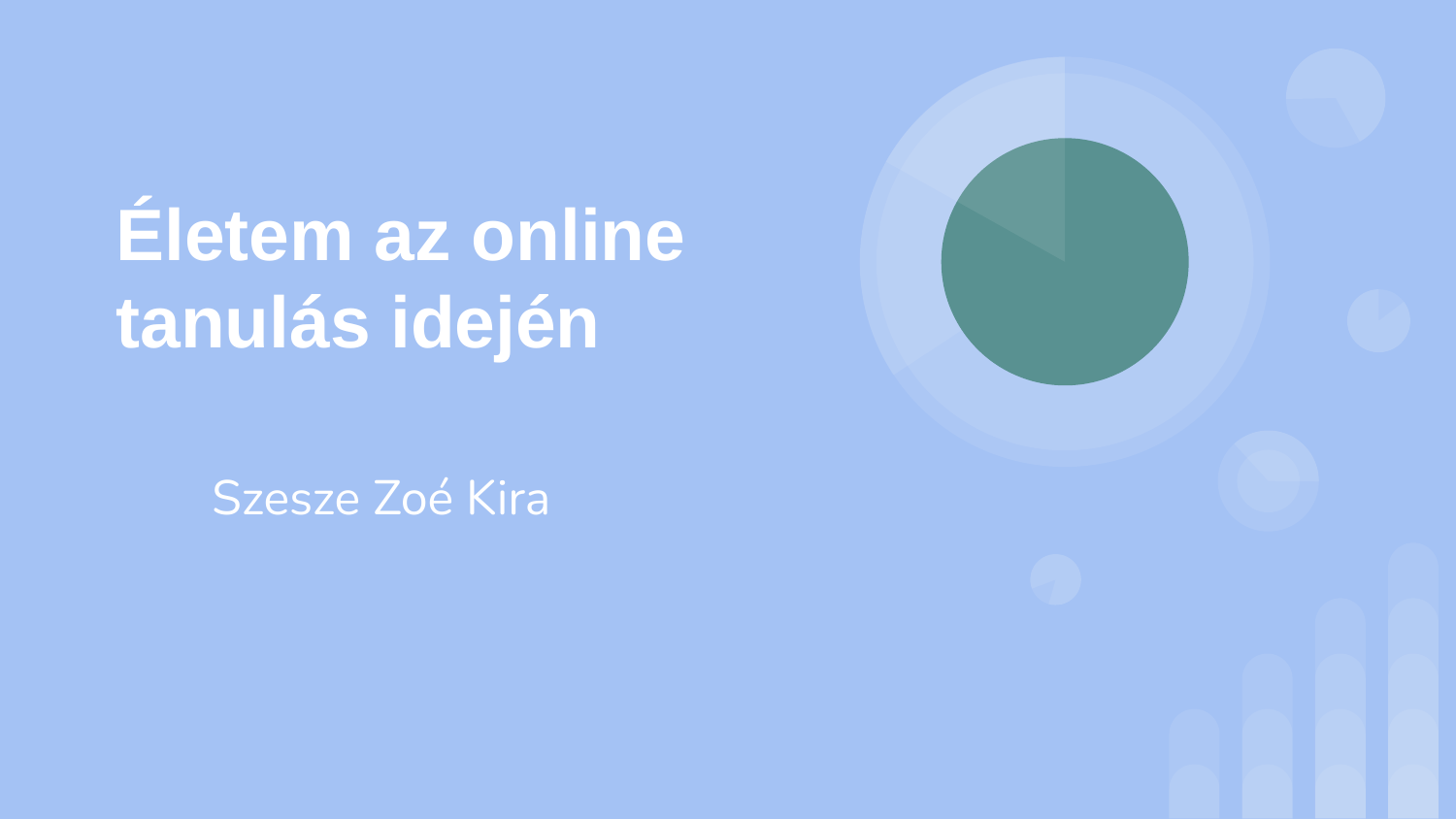

# Életem az online tanulás idején
                             Szesze Zoé Kira